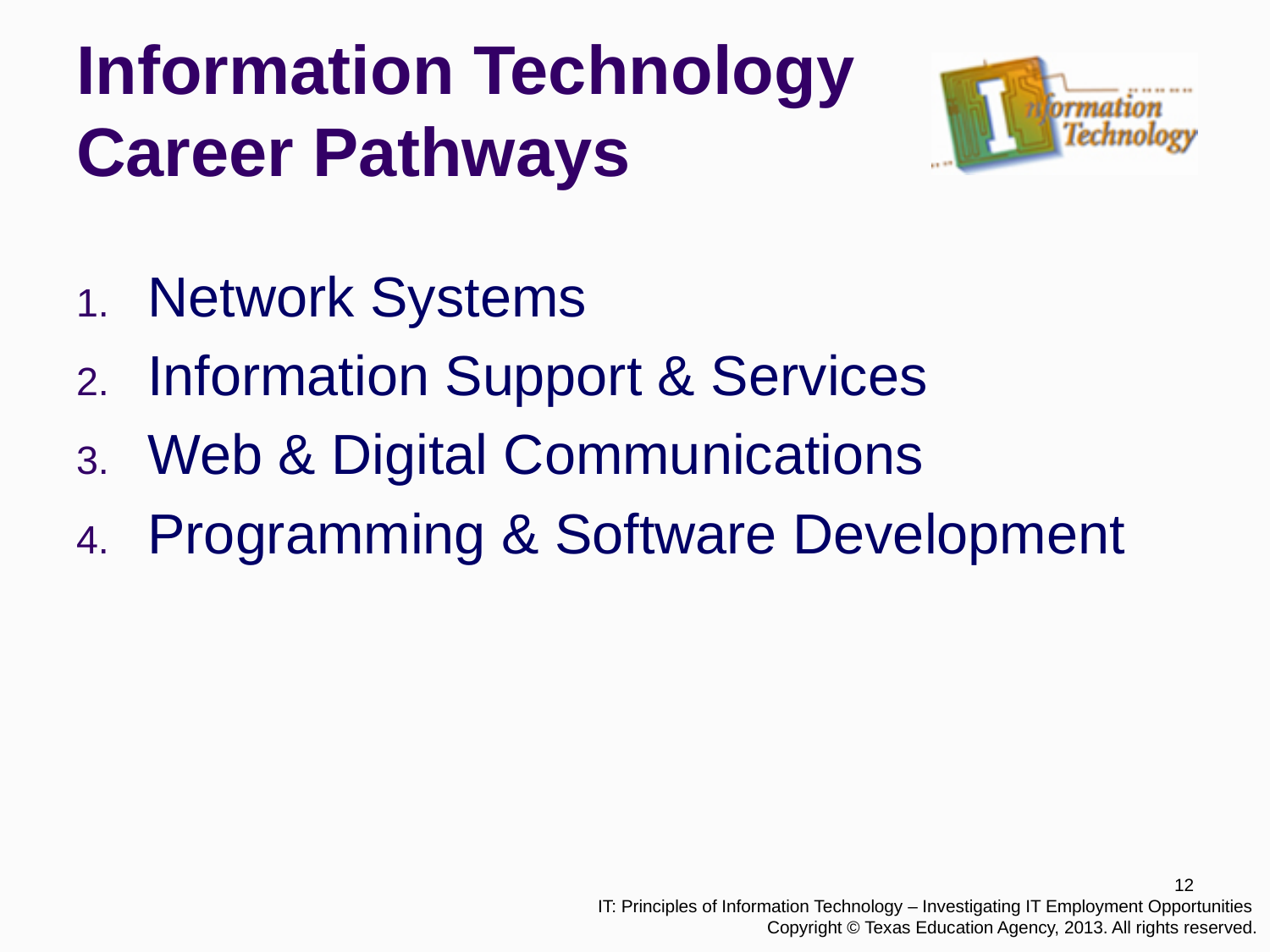

# Information Technology Career Pathways
Network Systems
Information Support & Services
Web & Digital Communications
Programming & Software Development
12
IT: Principles of Information Technology – Investigating IT Employment Opportunities
Copyright © Texas Education Agency, 2013. All rights reserved.